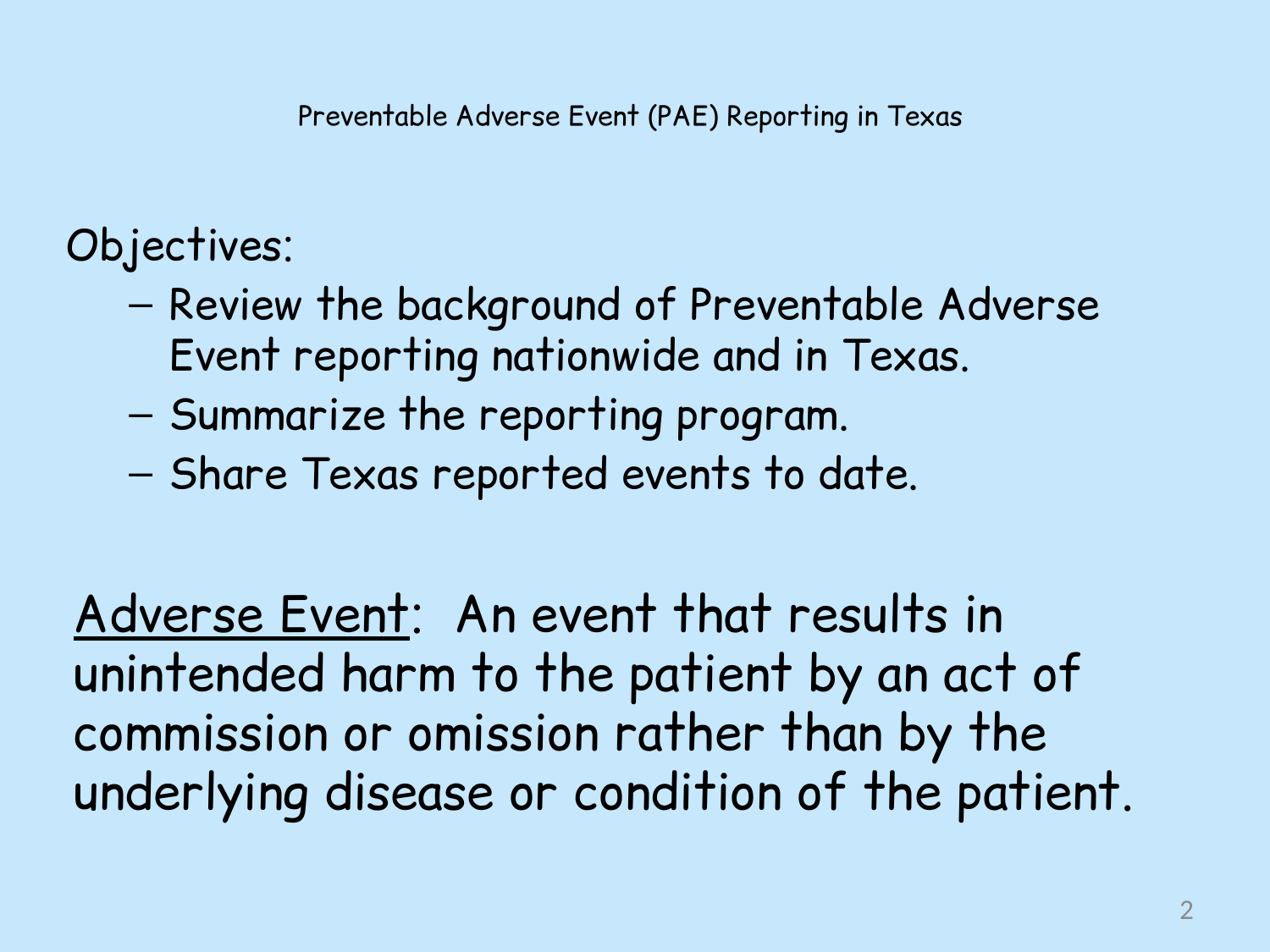

# Preventable Adverse Event (PAE) Reporting in Texas
Objectives:
Review the background of Preventable Adverse Event reporting nationwide and in Texas.
Summarize the reporting program.
Share Texas reported events to date.

Adverse Event:  An event that results in unintended harm to the patient by an act of commission or omission rather than by the underlying disease or condition of the patient.

2